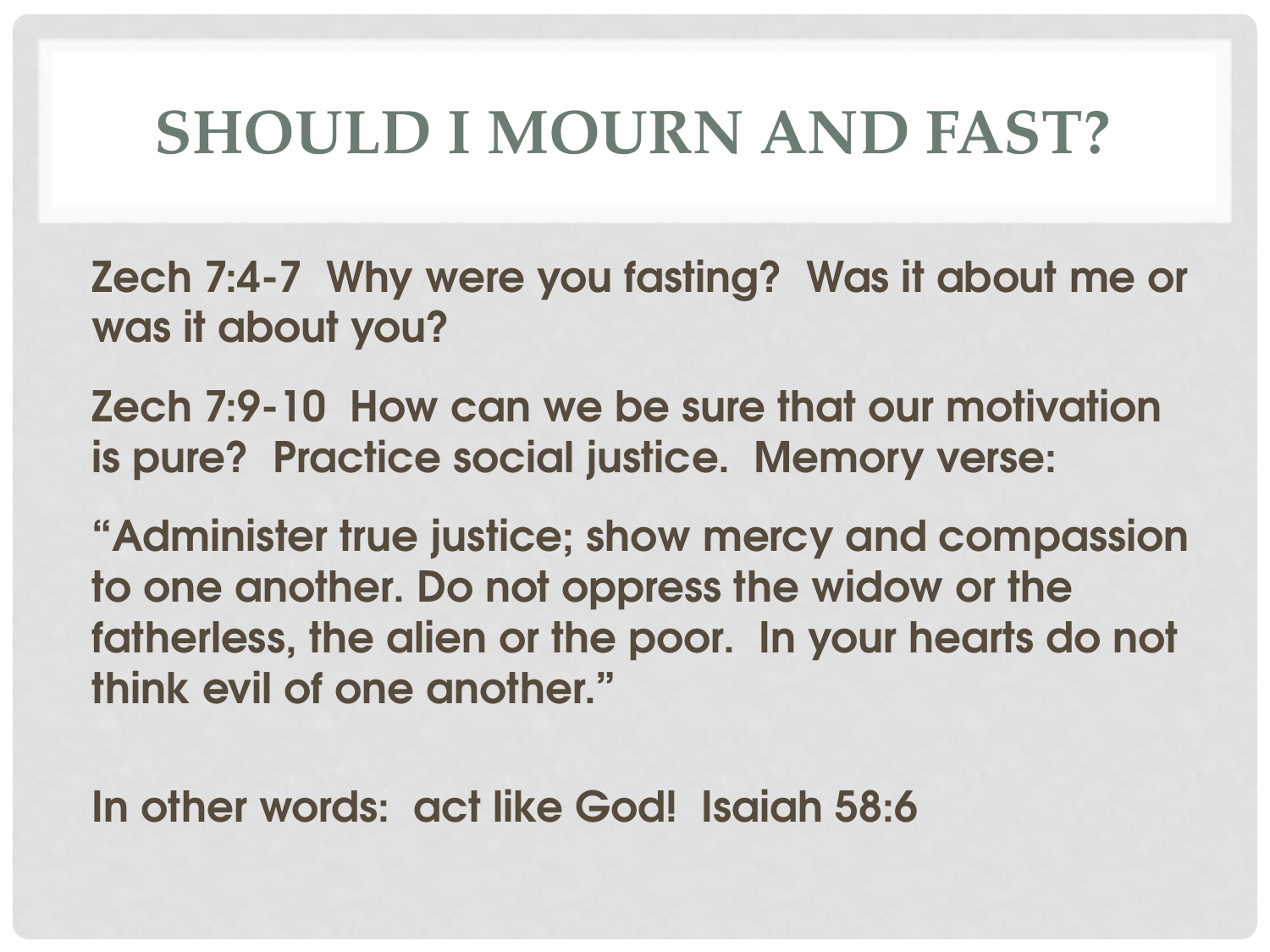

# Should I mourn and fast?
Zech 7:4-7  Why were you fasting?  Was it about me or was it about you?

Zech 7:9-10  How can we be sure that our motivation is pure?  Practice social justice.  Memory verse:

“Administer true justice; show mercy and compassion to one another. Do not oppress the widow or the fatherless, the alien or the poor.  In your hearts do not think evil of one another.”

In other words:  act like God!  Isaiah 58:6